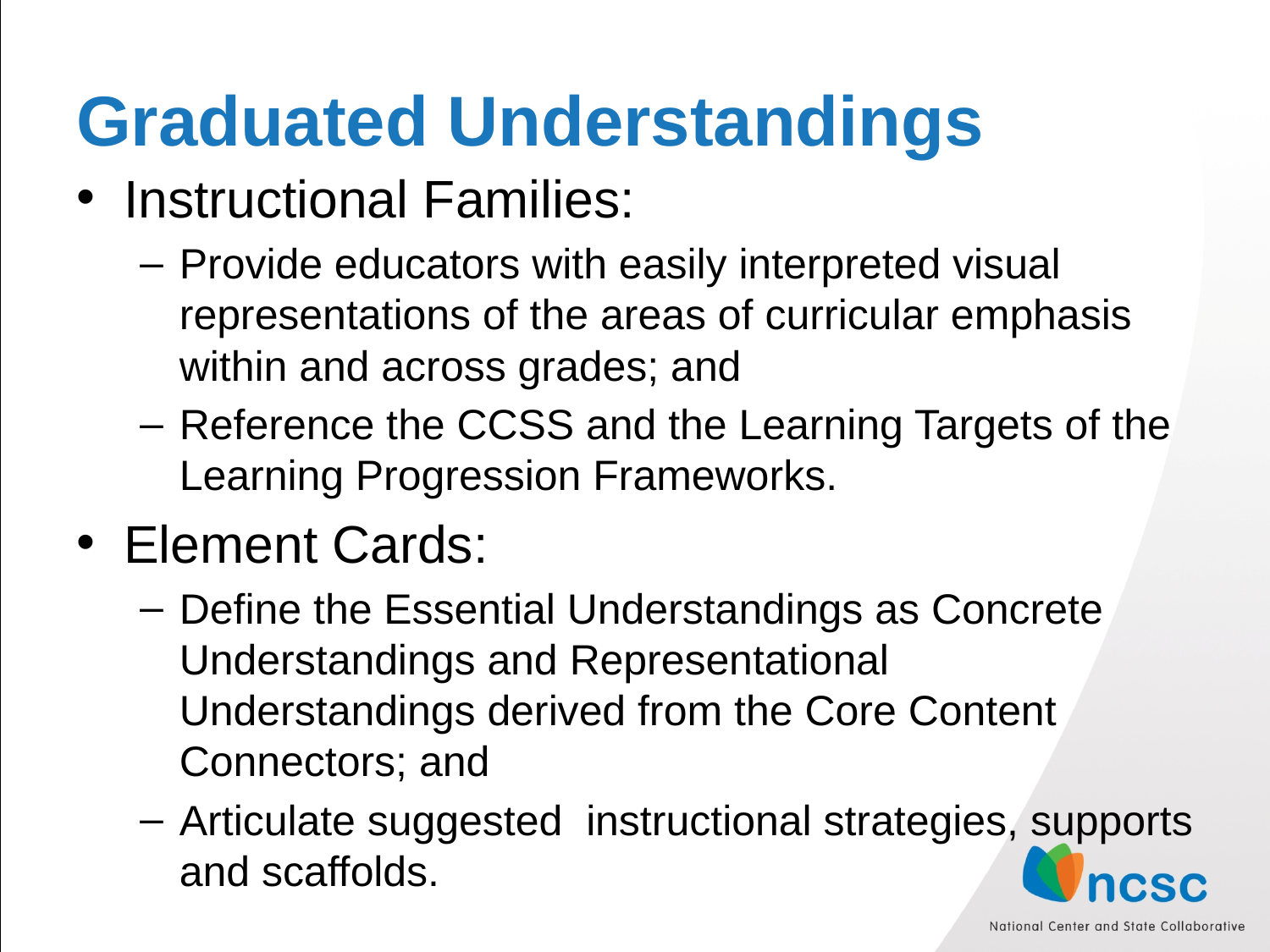

# Graduated Understandings
Instructional Families:
Provide educators with easily interpreted visual representations of the areas of curricular emphasis within and across grades; and
Reference the CCSS and the Learning Targets of the Learning Progression Frameworks.
Element Cards:
Define the Essential Understandings as Concrete Understandings and Representational Understandings derived from the Core Content Connectors; and
Articulate suggested  instructional strategies, supports and scaffolds.